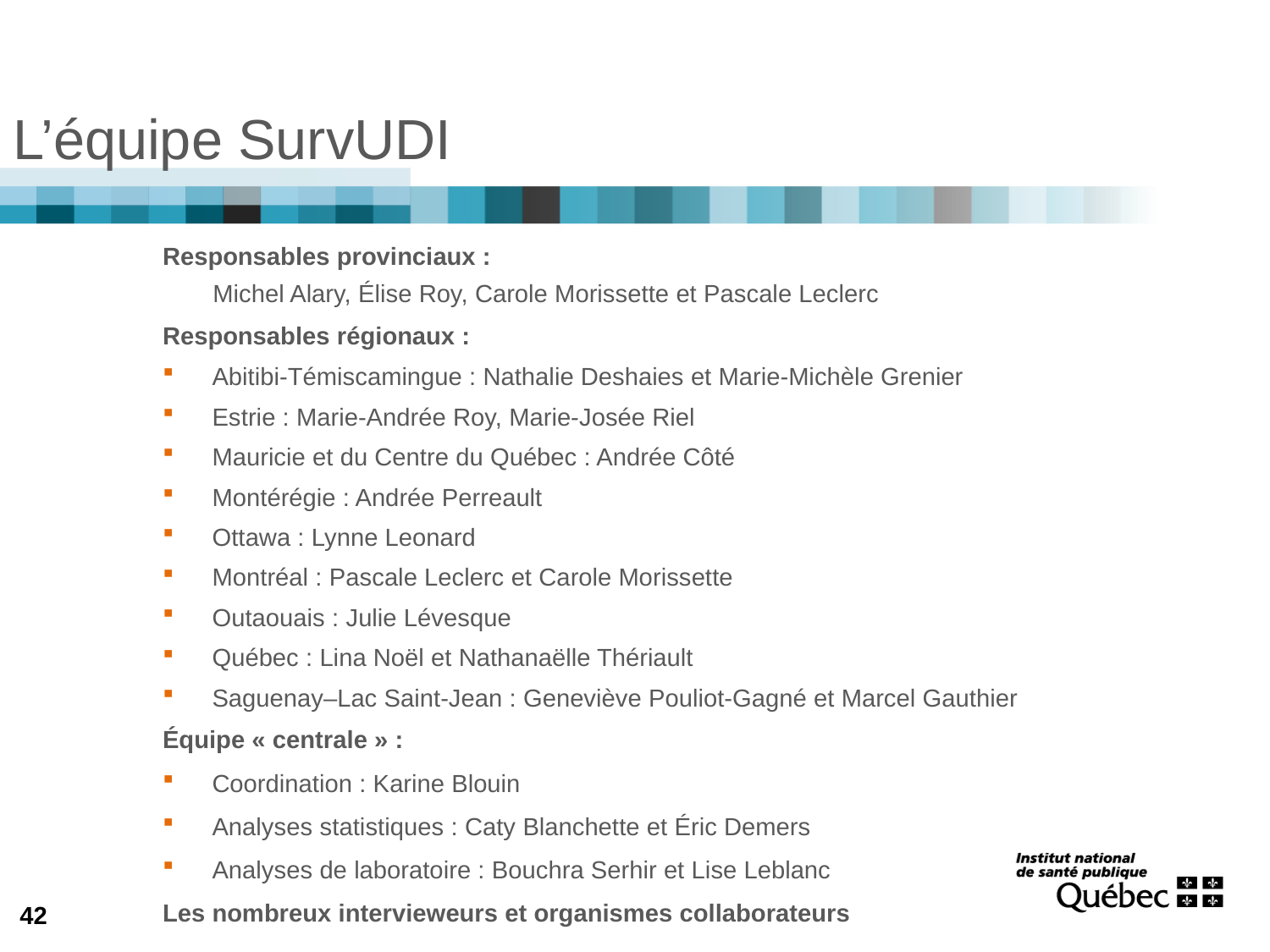

L’équipe SurvUDI
Responsables provinciaux :
Michel Alary, Élise Roy, Carole Morissette et Pascale Leclerc
Responsables régionaux :
Abitibi-Témiscamingue : Nathalie Deshaies et Marie-Michèle Grenier
Estrie : Marie-Andrée Roy, Marie-Josée Riel
Mauricie et du Centre du Québec : Andrée Côté
Montérégie : Andrée Perreault
Ottawa : Lynne Leonard
Montréal : Pascale Leclerc et Carole Morissette
Outaouais : Julie Lévesque
Québec : Lina Noël et Nathanaëlle Thériault
Saguenay–Lac Saint-Jean : Geneviève Pouliot-Gagné et Marcel Gauthier
Équipe « centrale » :
Coordination : Karine Blouin
Analyses statistiques : Caty Blanchette et Éric Demers
Analyses de laboratoire : Bouchra Serhir et Lise Leblanc
Les nombreux intervieweurs et organismes collaborateurs
42